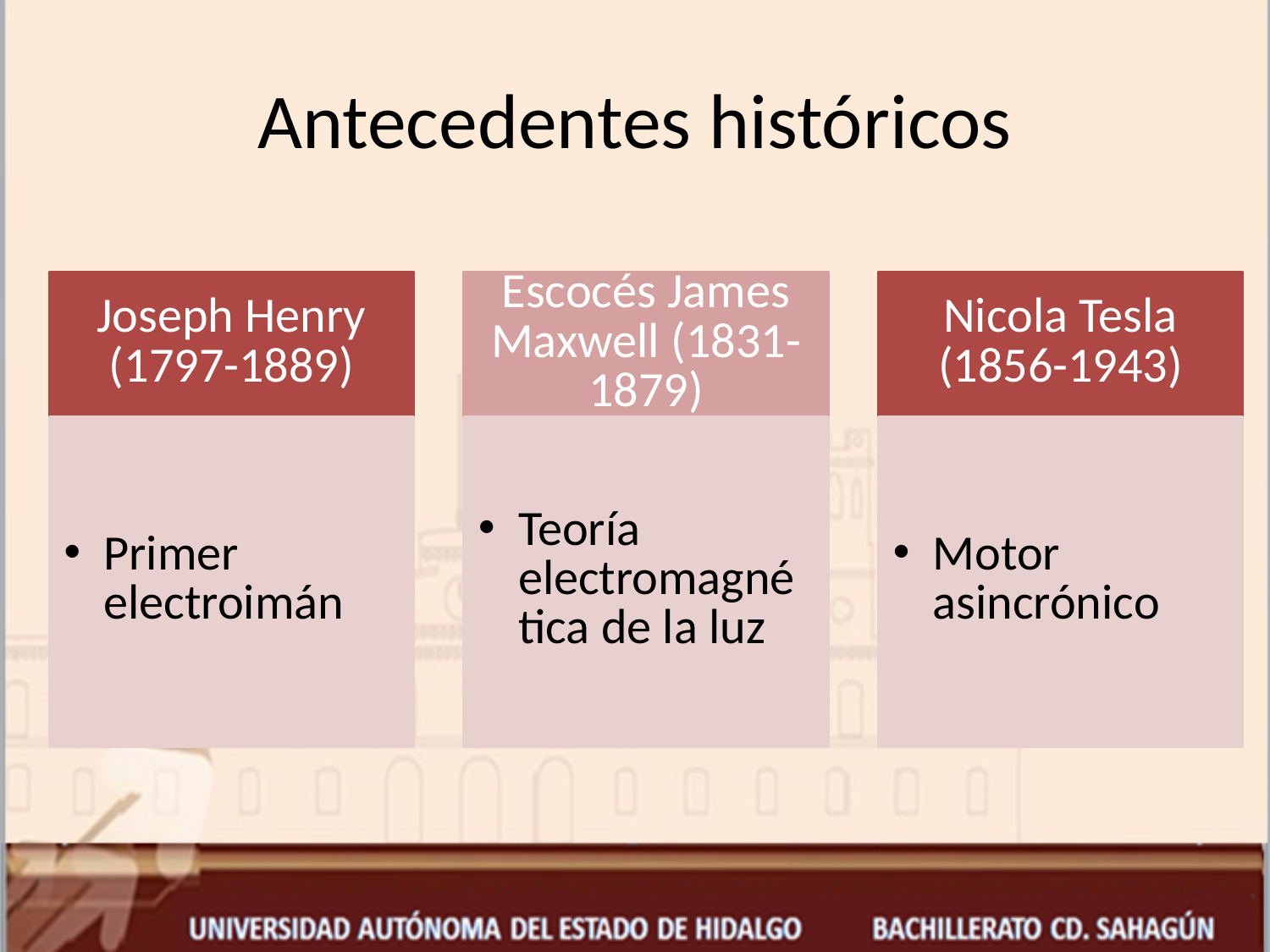

# Antecedentes históricos
Joseph Henry (1797-1889)
Primer electroimán
Escocés James Maxwell (1831-1879)
Teoría electromagnética de la luz
Nicola Tesla (1856-1943)
Motor asincrónico